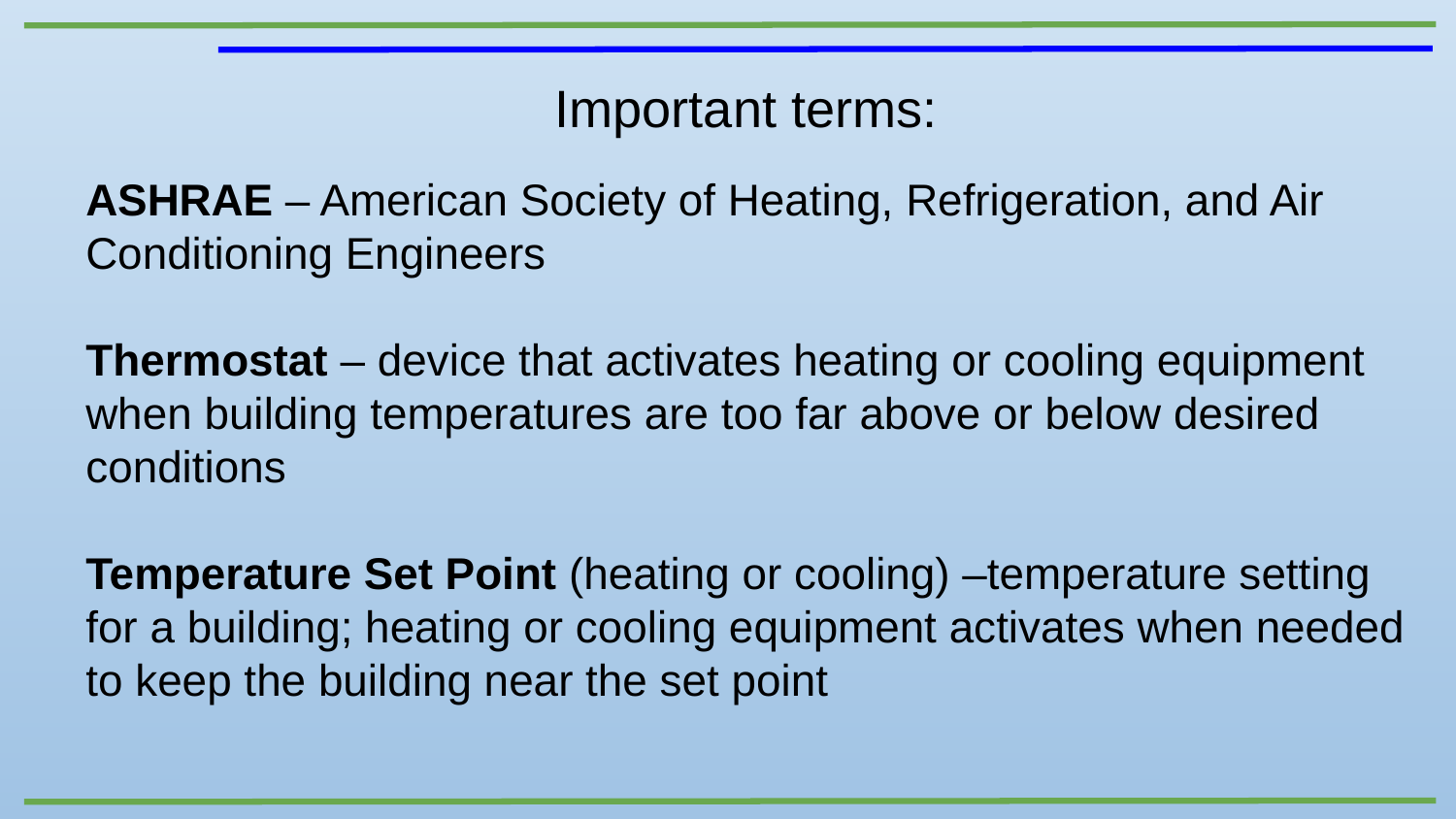

Important terms:

ASHRAE – American Society of Heating, Refrigeration, and Air Conditioning Engineers

Thermostat – device that activates heating or cooling equipment when building temperatures are too far above or below desired conditions

Temperature Set Point (heating or cooling) –temperature setting for a building; heating or cooling equipment activates when needed to keep the building near the set point